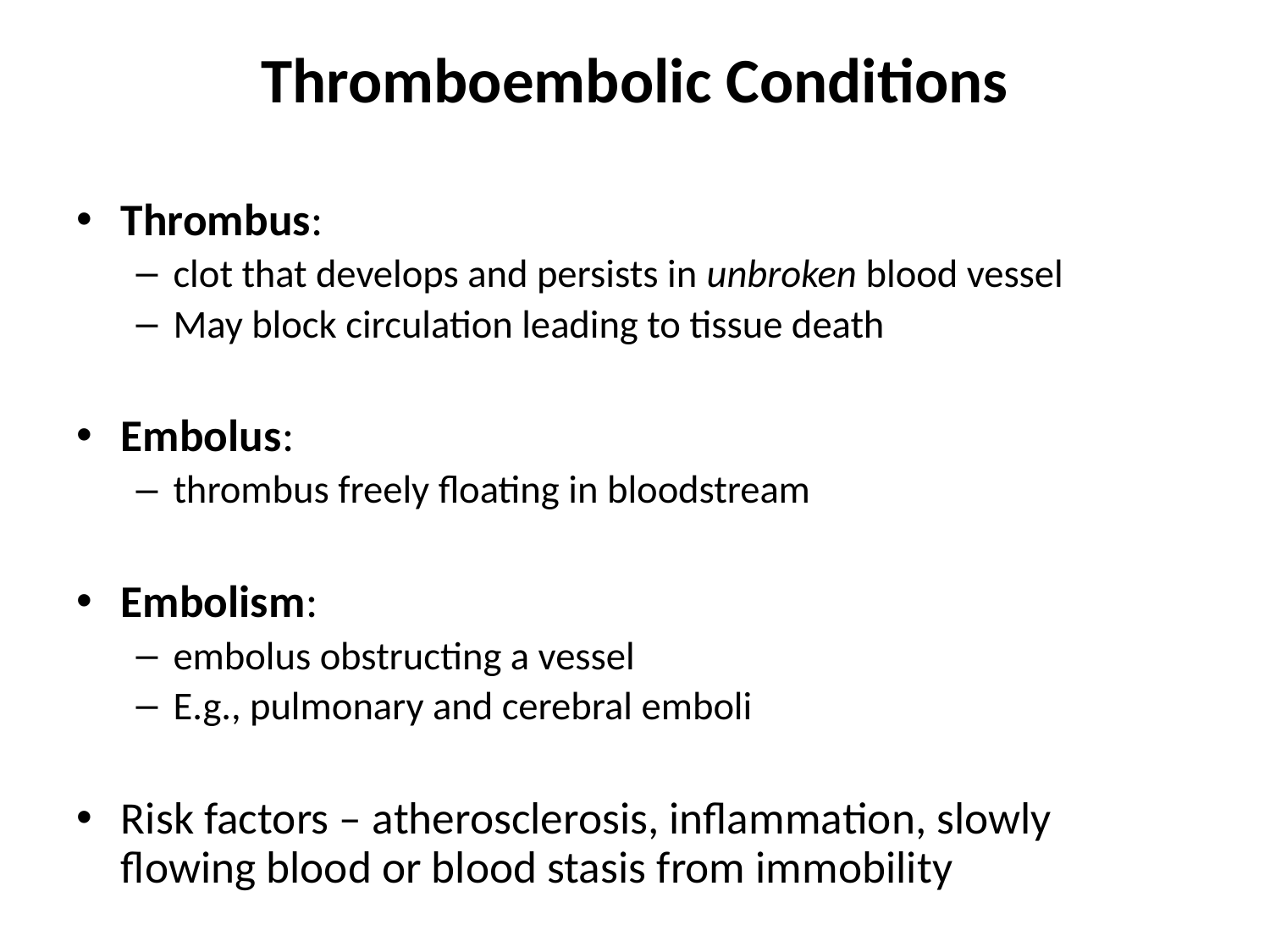

Thromboembolic Conditions
Thrombus:
clot that develops and persists in unbroken blood vessel
May block circulation leading to tissue death

Embolus:
thrombus freely floating in bloodstream

Embolism:
embolus obstructing a vessel
E.g., pulmonary and cerebral emboli

Risk factors – atherosclerosis, inflammation, slowly flowing blood or blood stasis from immobility